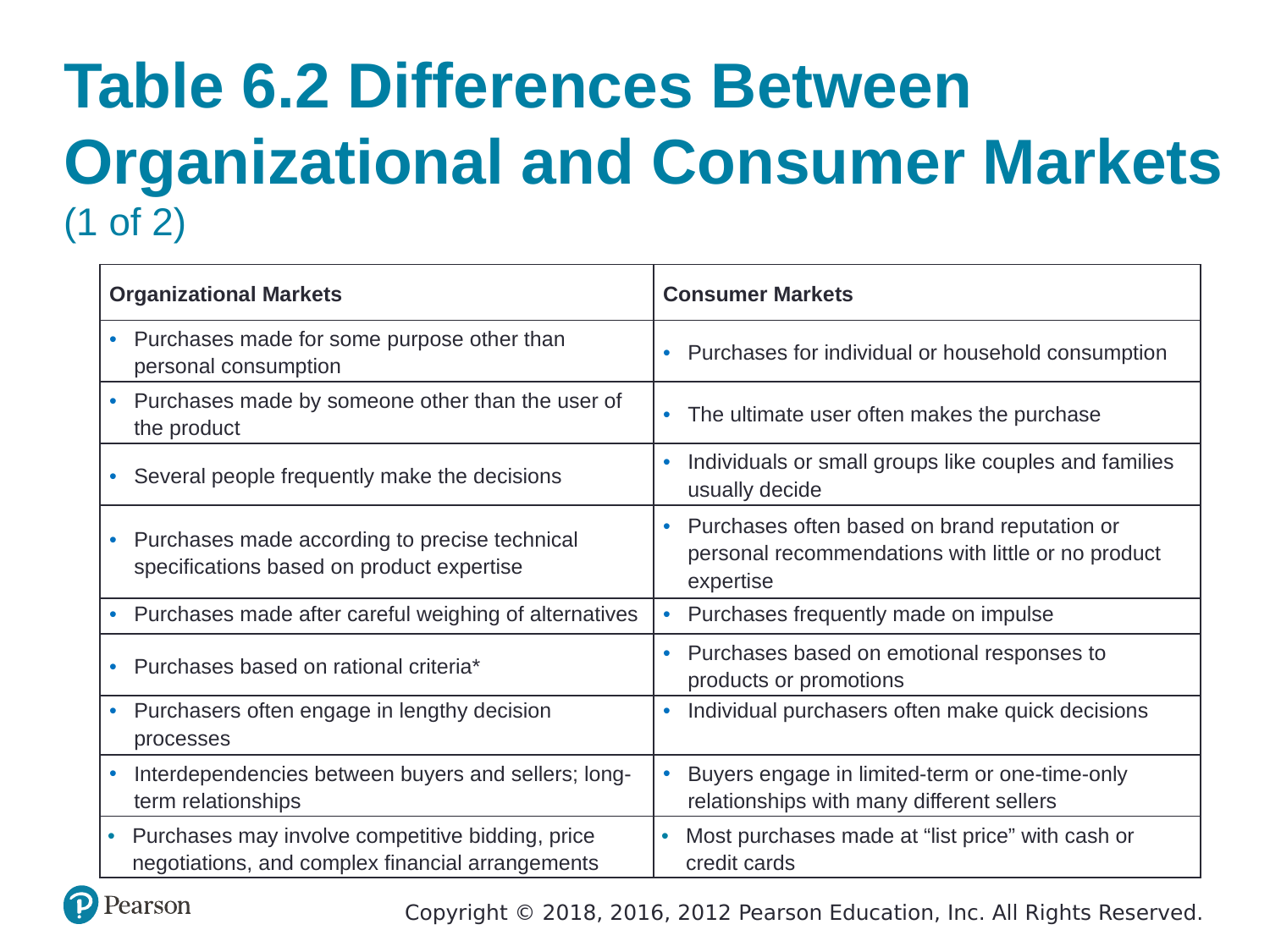

# Table 6.2 Differences Between  Organizational and Consumer Markets (1 of 2)
| Organizational Markets | Consumer Markets |
| --- | --- |
| Purchases made for some purpose other than personal consumption | Purchases for individual or household consumption |
| Purchases made by someone other than the user of the product | The ultimate user often makes the purchase |
| Several people frequently make the decisions | Individuals or small groups like couples and families usually decide |
| Purchases made according to precise technical specifications based on product expertise | Purchases often based on brand reputation or personal recommendations with little or no product expertise |
| Purchases made after careful weighing of alternatives | Purchases frequently made on impulse |
| Purchases based on rational criteria\* | Purchases based on emotional responses to products or promotions |
| Purchasers often engage in lengthy decision processes | Individual purchasers often make quick decisions |
| Interdependencies between buyers and sellers; long-term relationships | Buyers engage in limited-term or one-time-only relationships with many different sellers |
| Purchases may involve competitive bidding, price negotiations, and complex financial arrangements | Most purchases made at “list price” with cash or credit cards |